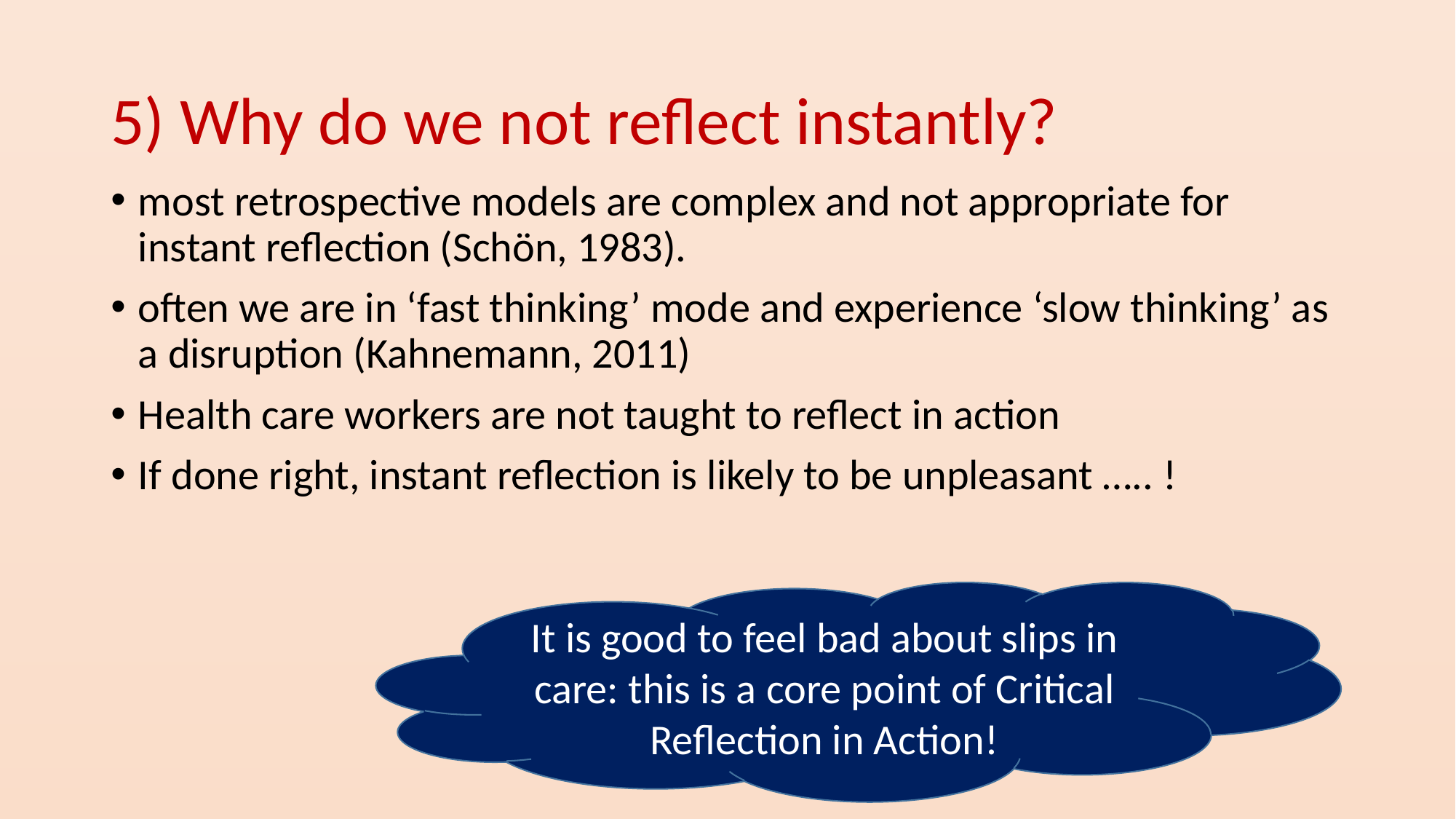

# 5) Why do we not reflect instantly?
most retrospective models are complex and not appropriate for instant reflection (Schön, 1983).
often we are in ‘fast thinking’ mode and experience ‘slow thinking’ as a disruption (Kahnemann, 2011)
Health care workers are not taught to reflect in action
If done right, instant reflection is likely to be unpleasant ….. !

It is good to feel bad about slips in care: this is a core point of Critical Reflection in Action!